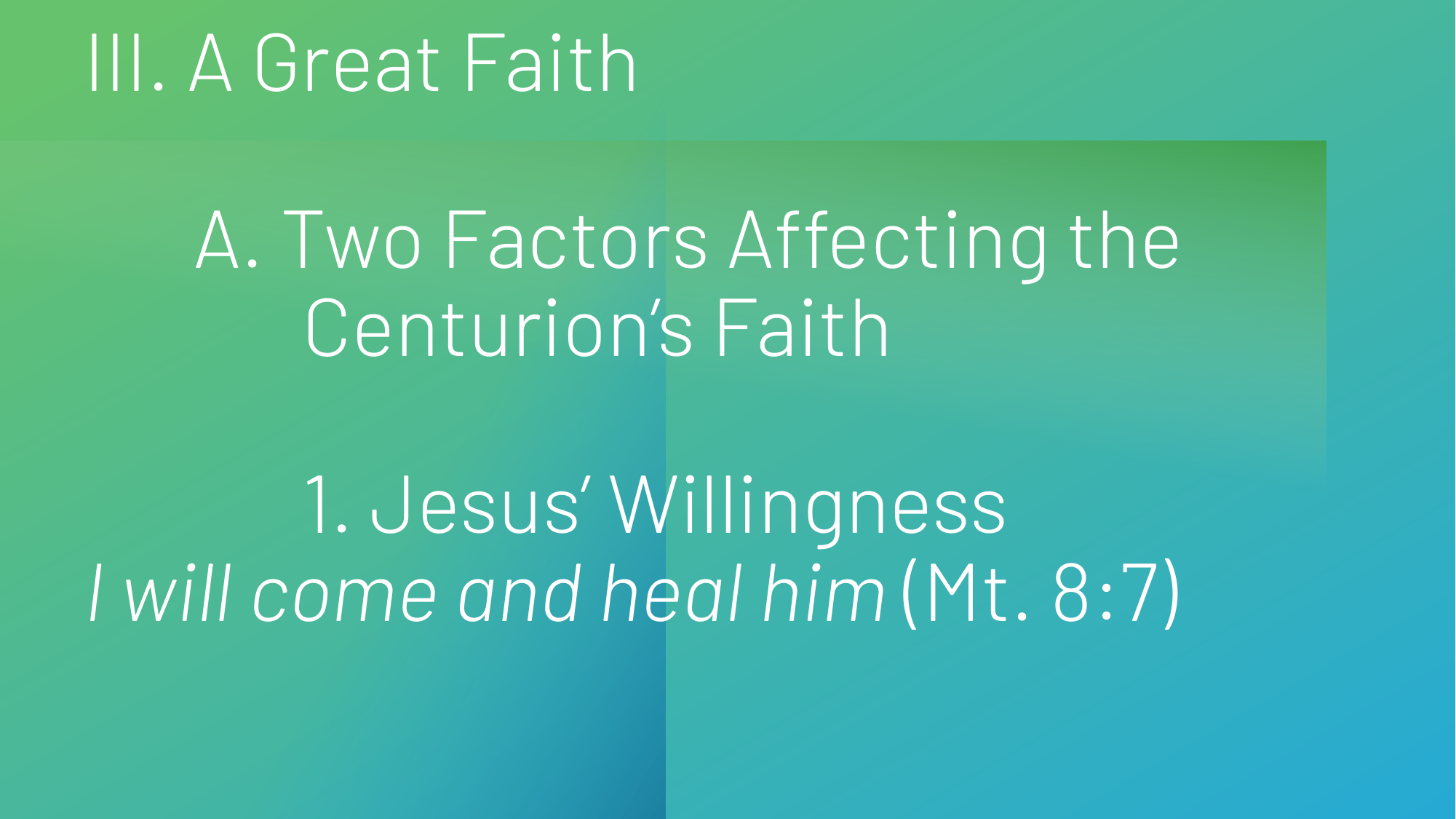

# III. A Great Faith A. Two Factors Affecting the Centurion’s Faith 1. Jesus’ Willingness I will come and heal him (Mt. 8:7)